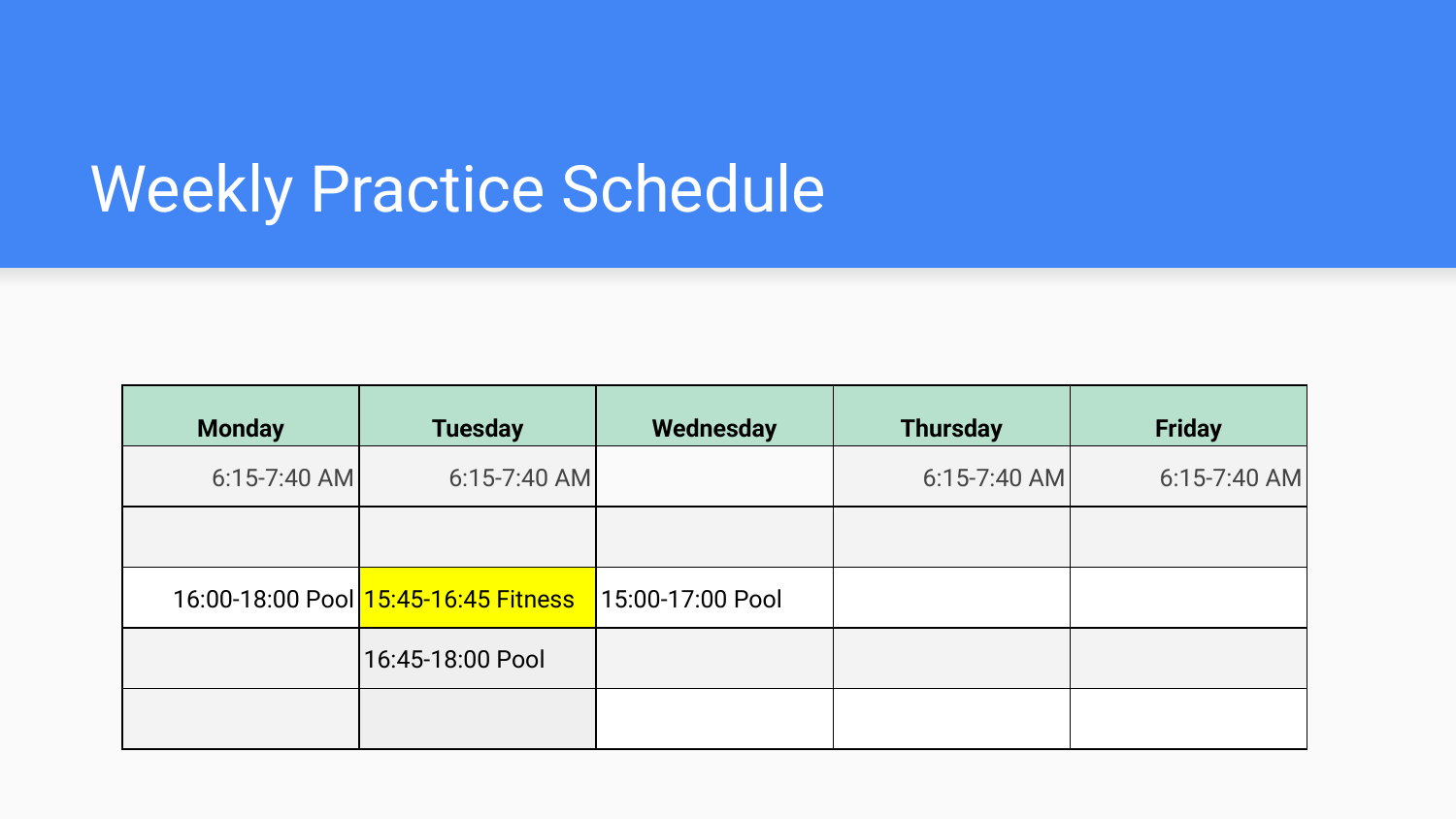

# Weekly Practice Schedule

| Monday | Tuesday | Wednesday | Thursday | Friday |
| --- | --- | --- | --- | --- |
| 6:15-7:40 AM | 6:15-7:40 AM |  | 6:15-7:40 AM | 6:15-7:40 AM |
|  |  |  |  |  |
| 16:00-18:00 Pool | 15:45-16:45 Fitness | 15:00-17:00 Pool |  |  |
|  | 16:45-18:00 Pool |  |  |  |
|  |  |  |  |  |